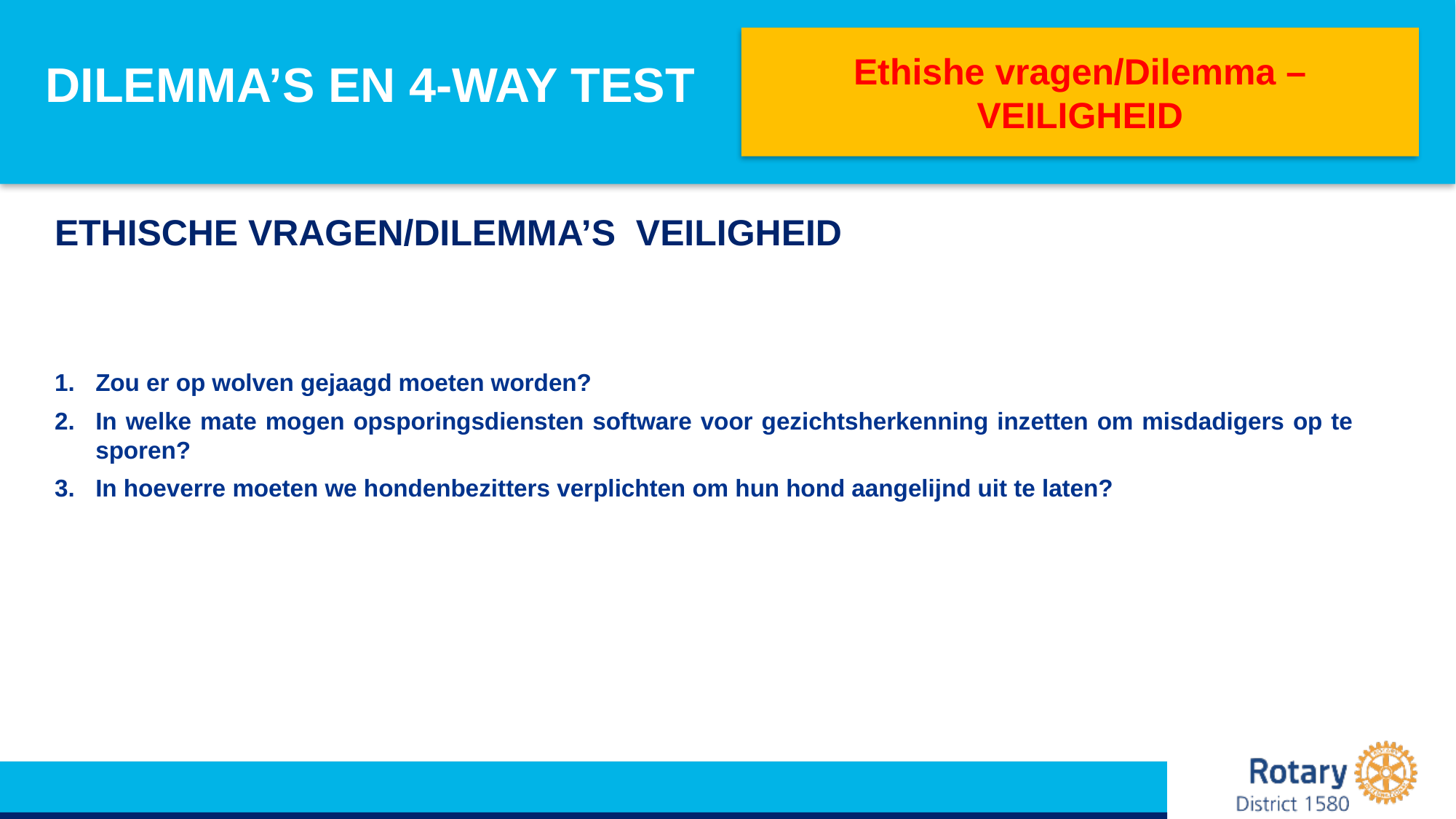

# Dilemma’s en 4-way test
Ethishe vragen/Dilemma – VEILIGHEID
Ethische vragen/dilemma’s  Veiligheid

Zou er op wolven gejaagd moeten worden?
In welke mate mogen opsporingsdiensten software voor gezichtsherkenning inzetten om misdadigers op te sporen?
In hoeverre moeten we hondenbezitters verplichten om hun hond aangelijnd uit te laten?